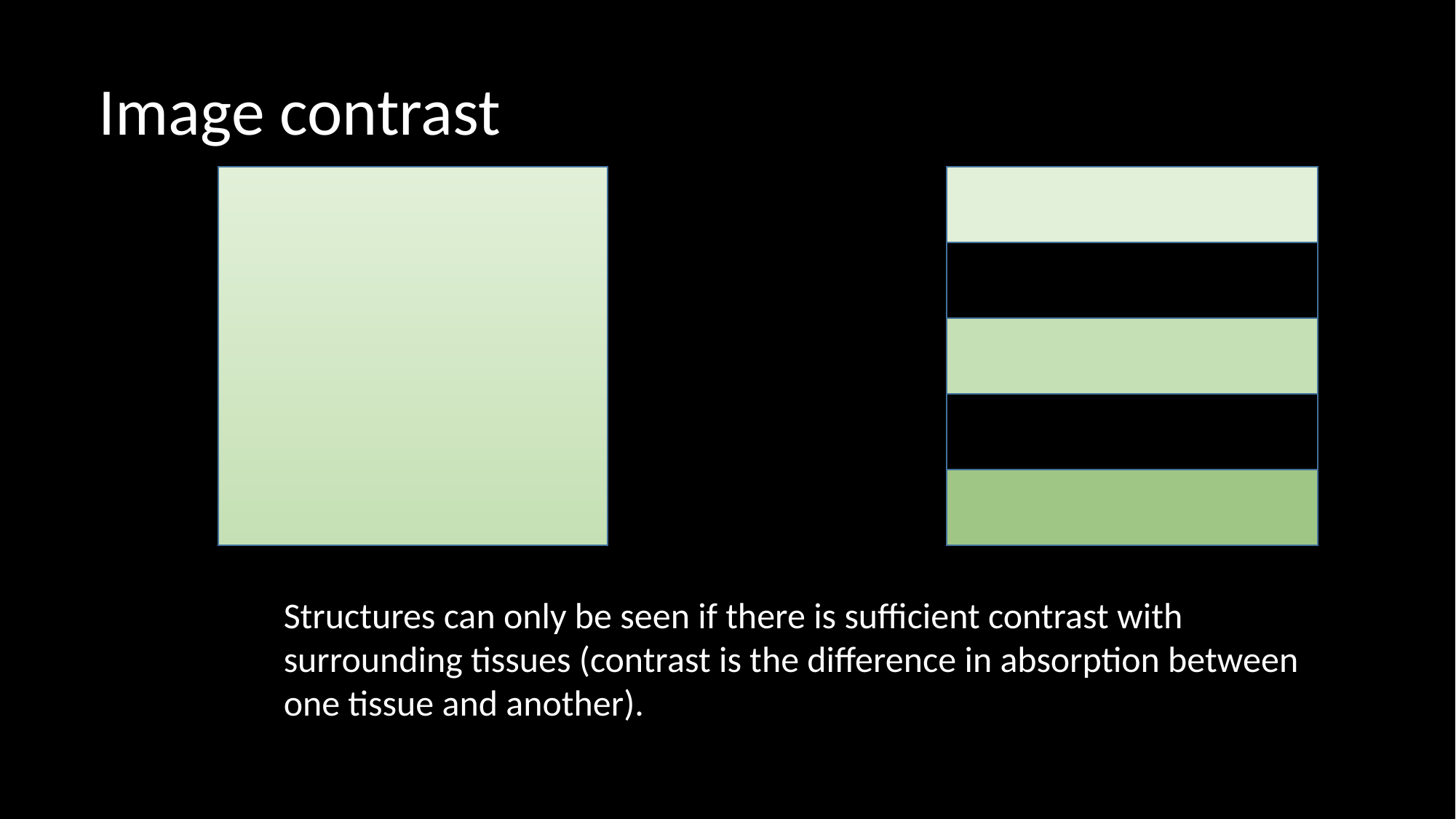

# Image contrast

Structures can only be seen if there is sufficient contrast with surrounding tissues (contrast is the difference in absorption between one tissue and another).